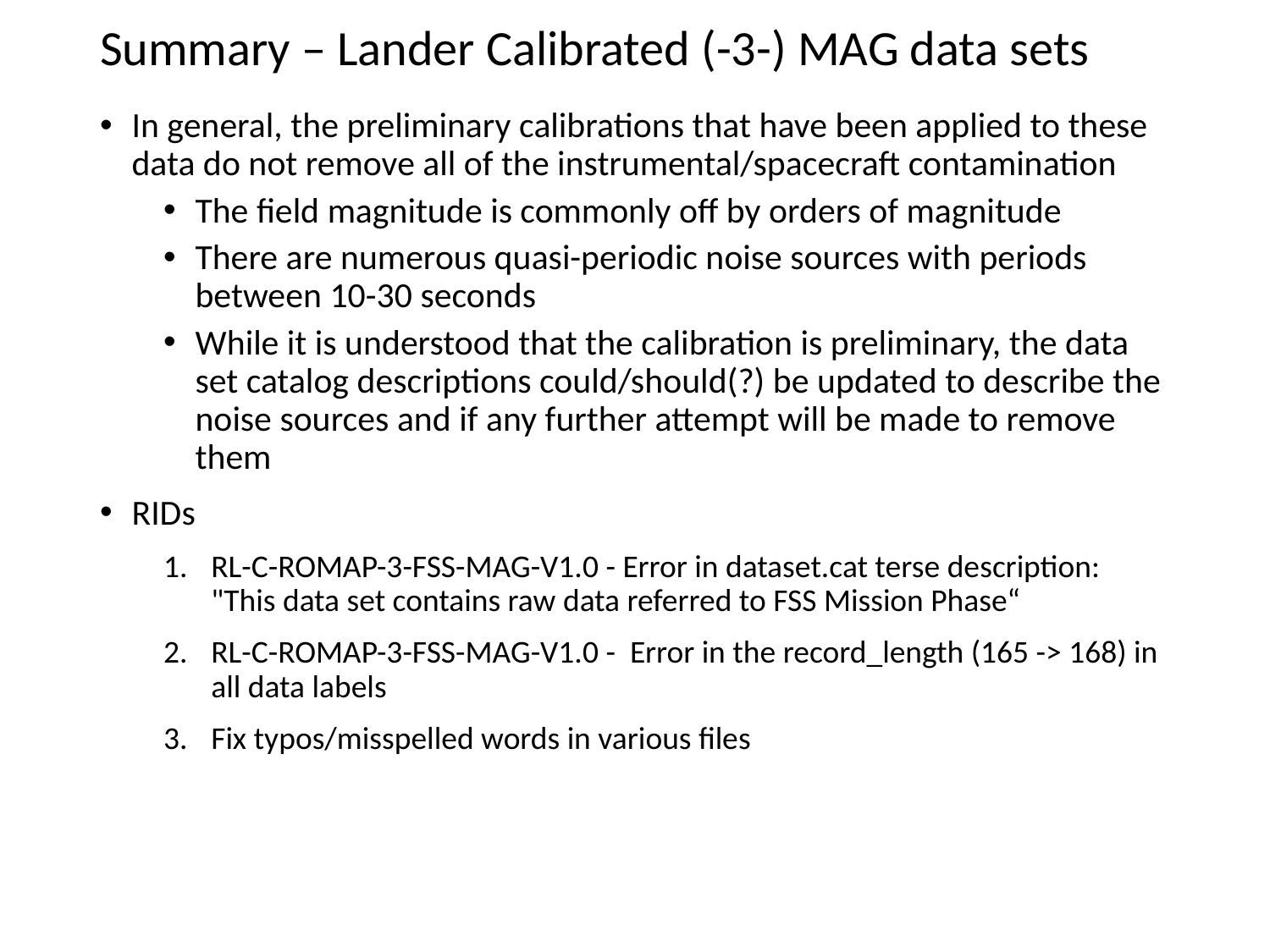

# Summary – Lander Calibrated (-3-) MAG data sets
In general, the preliminary calibrations that have been applied to these data do not remove all of the instrumental/spacecraft contamination
The field magnitude is commonly off by orders of magnitude
There are numerous quasi-periodic noise sources with periods between 10-30 seconds
While it is understood that the calibration is preliminary, the data set catalog descriptions could/should(?) be updated to describe the noise sources and if any further attempt will be made to remove them
RIDs
RL-C-ROMAP-3-FSS-MAG-V1.0 - Error in dataset.cat terse description: "This data set contains raw data referred to FSS Mission Phase“
RL-C-ROMAP-3-FSS-MAG-V1.0 -  Error in the record_length (165 -> 168) in all data labels
Fix typos/misspelled words in various files